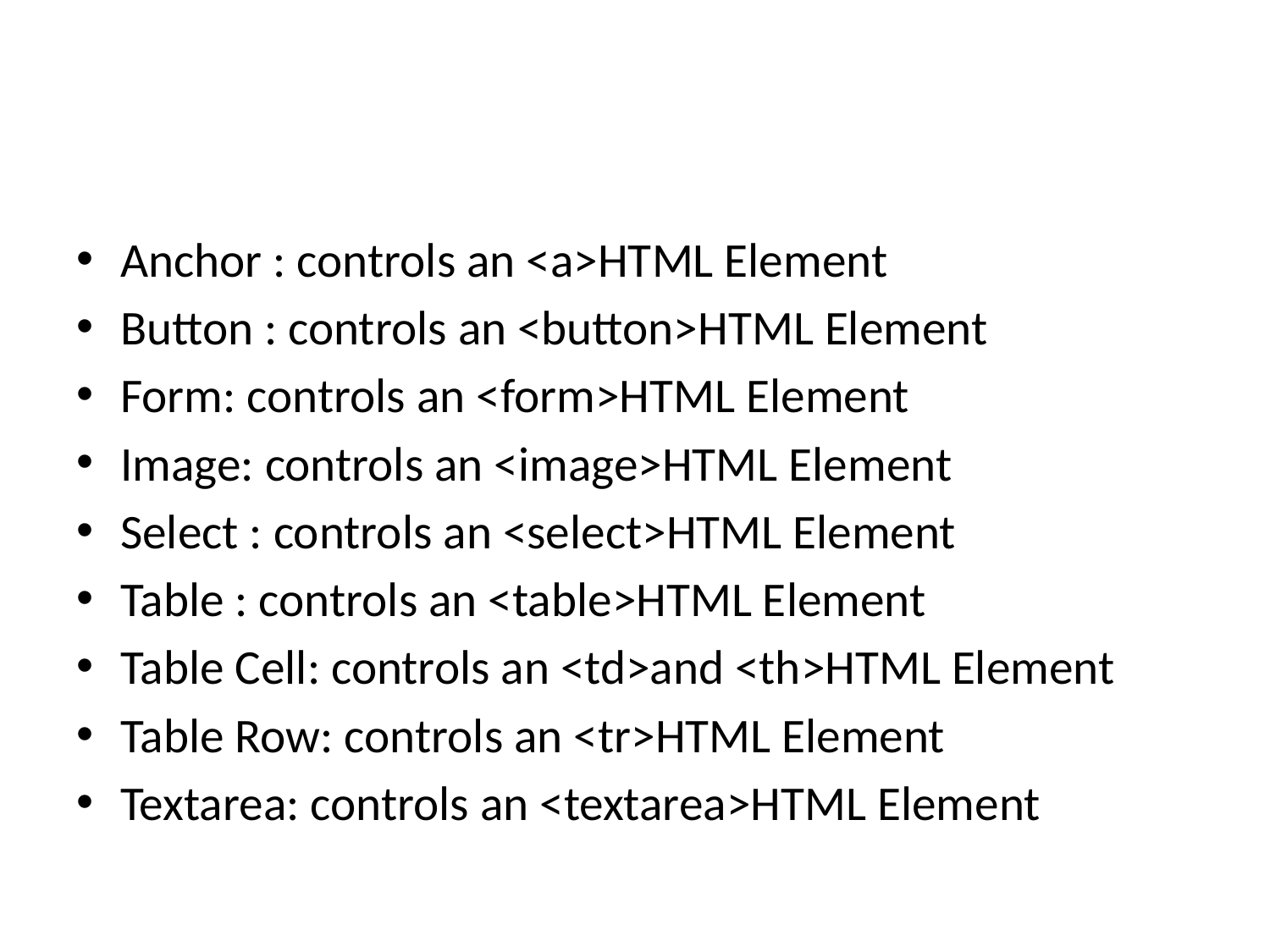

#
Anchor : controls an <a>HTML Element
Button : controls an <button>HTML Element
Form: controls an <form>HTML Element
Image: controls an <image>HTML Element
Select : controls an <select>HTML Element
Table : controls an <table>HTML Element
Table Cell: controls an <td>and <th>HTML Element
Table Row: controls an <tr>HTML Element
Textarea: controls an <textarea>HTML Element